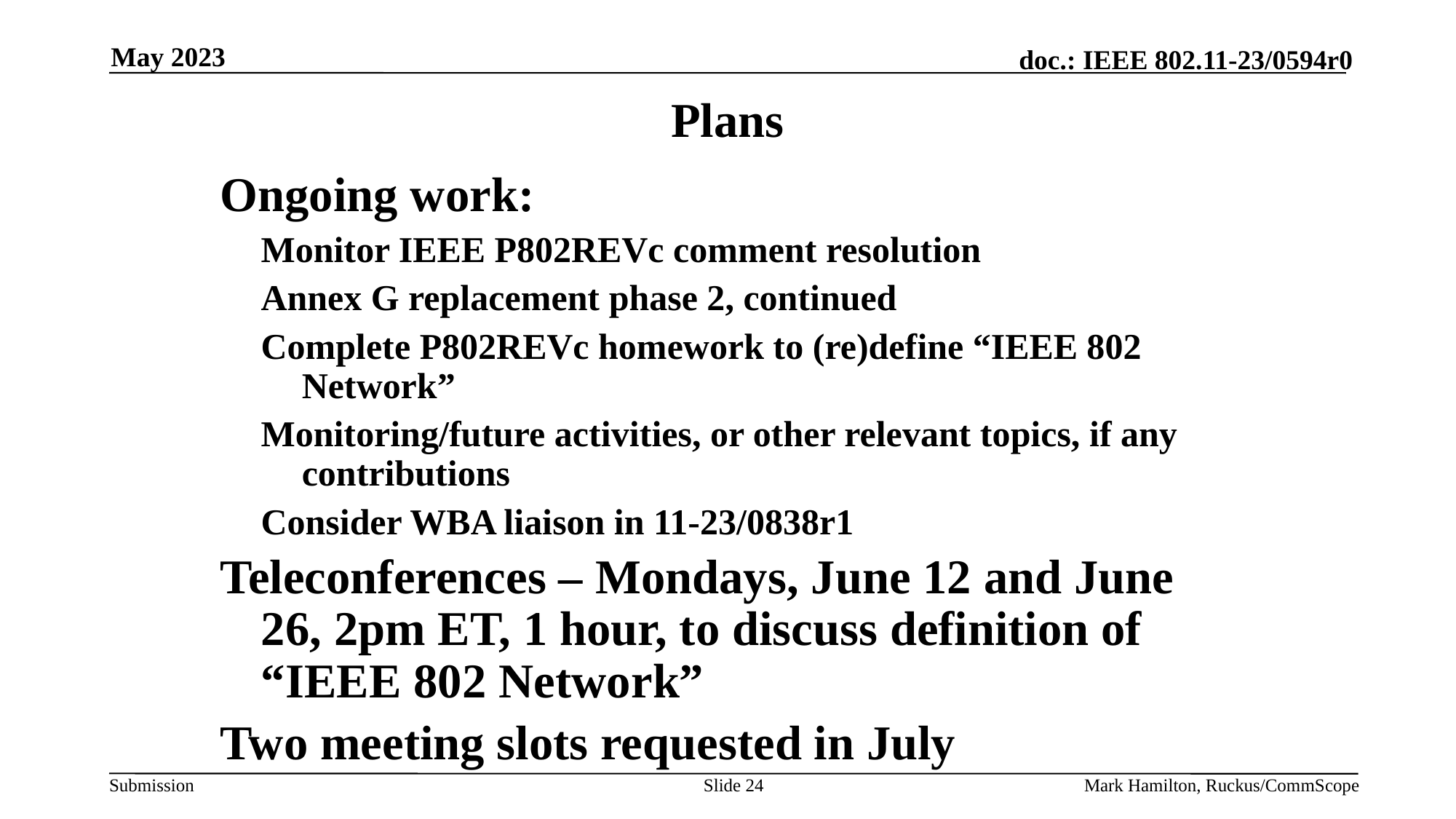

May 2023
# Plans
Ongoing work:
Monitor IEEE P802REVc comment resolution
Annex G replacement phase 2, continued
Complete P802REVc homework to (re)define “IEEE 802 Network”
Monitoring/future activities, or other relevant topics, if any contributions
Consider WBA liaison in 11-23/0838r1
Teleconferences – Mondays, June 12 and June 26, 2pm ET, 1 hour, to discuss definition of “IEEE 802 Network”
Two meeting slots requested in July

Slide 24
Mark Hamilton, Ruckus/CommScope